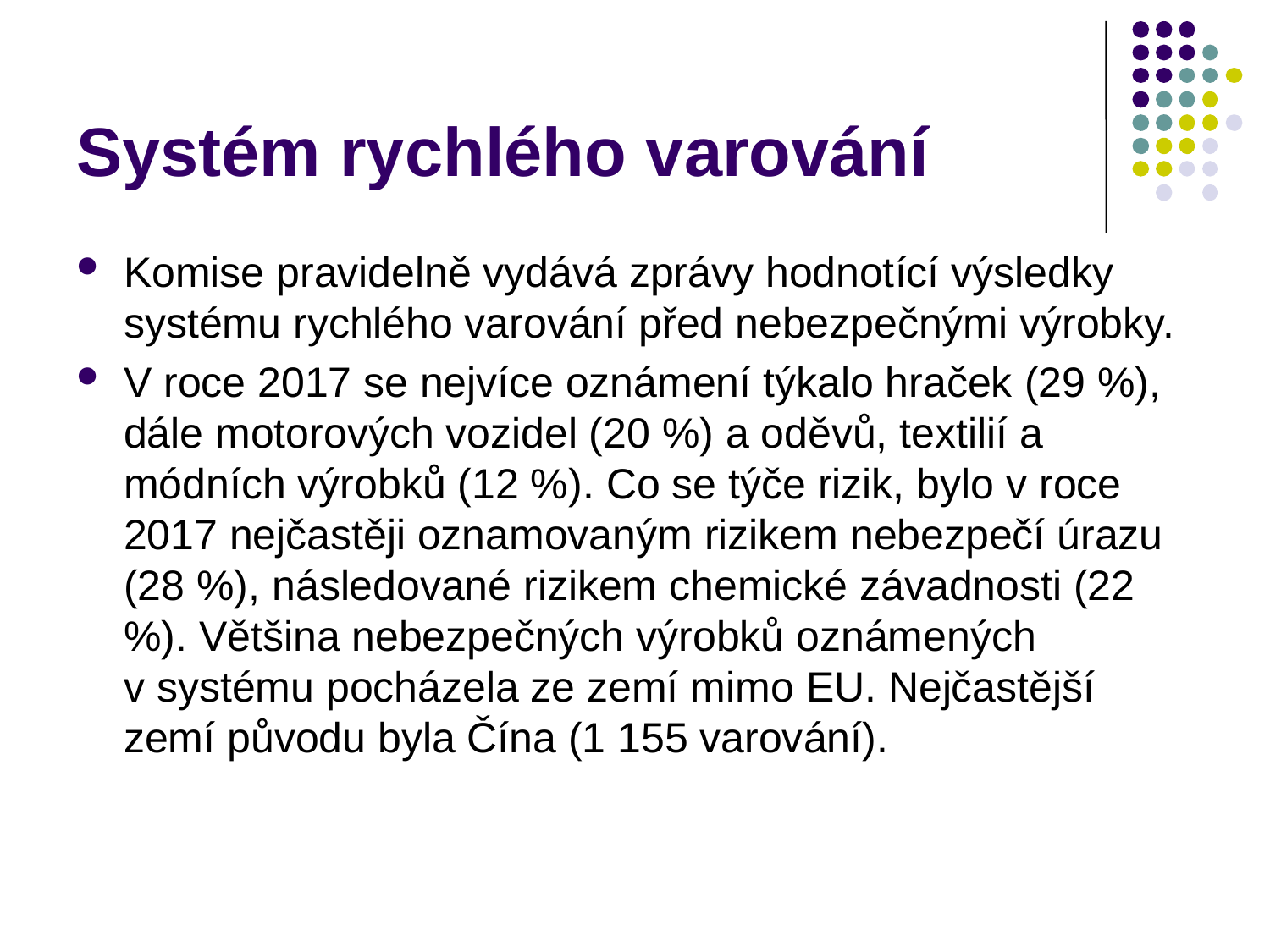

# Systém rychlého varování
Komise pravidelně vydává zprávy hodnotící výsledky systému rychlého varování před nebezpečnými výrobky.
V roce 2017 se nejvíce oznámení týkalo hraček (29 %), dále motorových vozidel (20 %) a oděvů, textilií a módních výrobků (12 %). Co se týče rizik, bylo v roce 2017 nejčastěji oznamovaným rizikem nebezpečí úrazu (28 %), následované rizikem chemické závadnosti (22 %). Většina nebezpečných výrobků oznámených v systému pocházela ze zemí mimo EU. Nejčastější zemí původu byla Čína (1 155 varování).